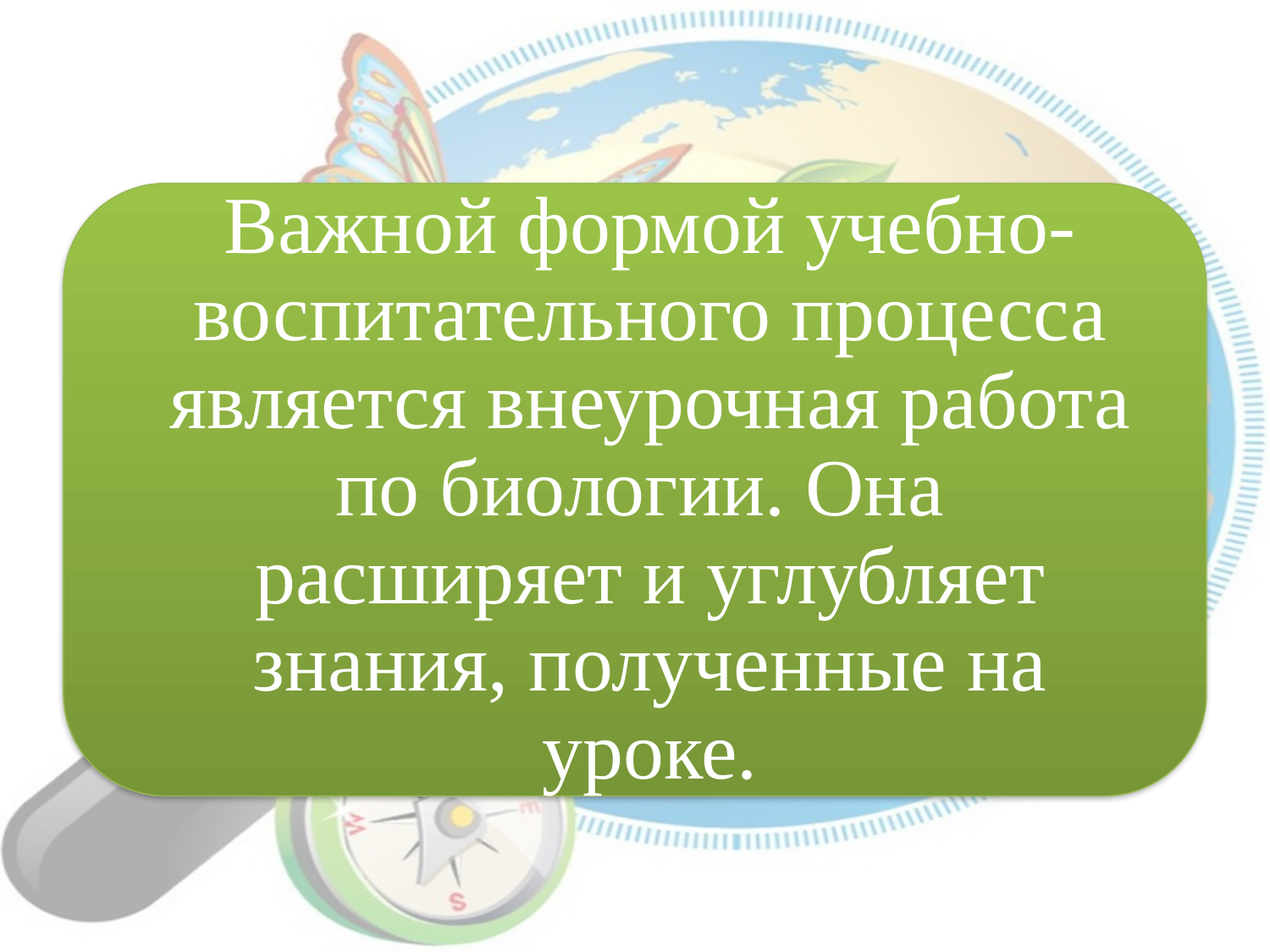

Важной формой учебно-воспитательного процесса является внеурочная работа по биологии. Она  расширяет и углубляет знания, полученные на уроке.